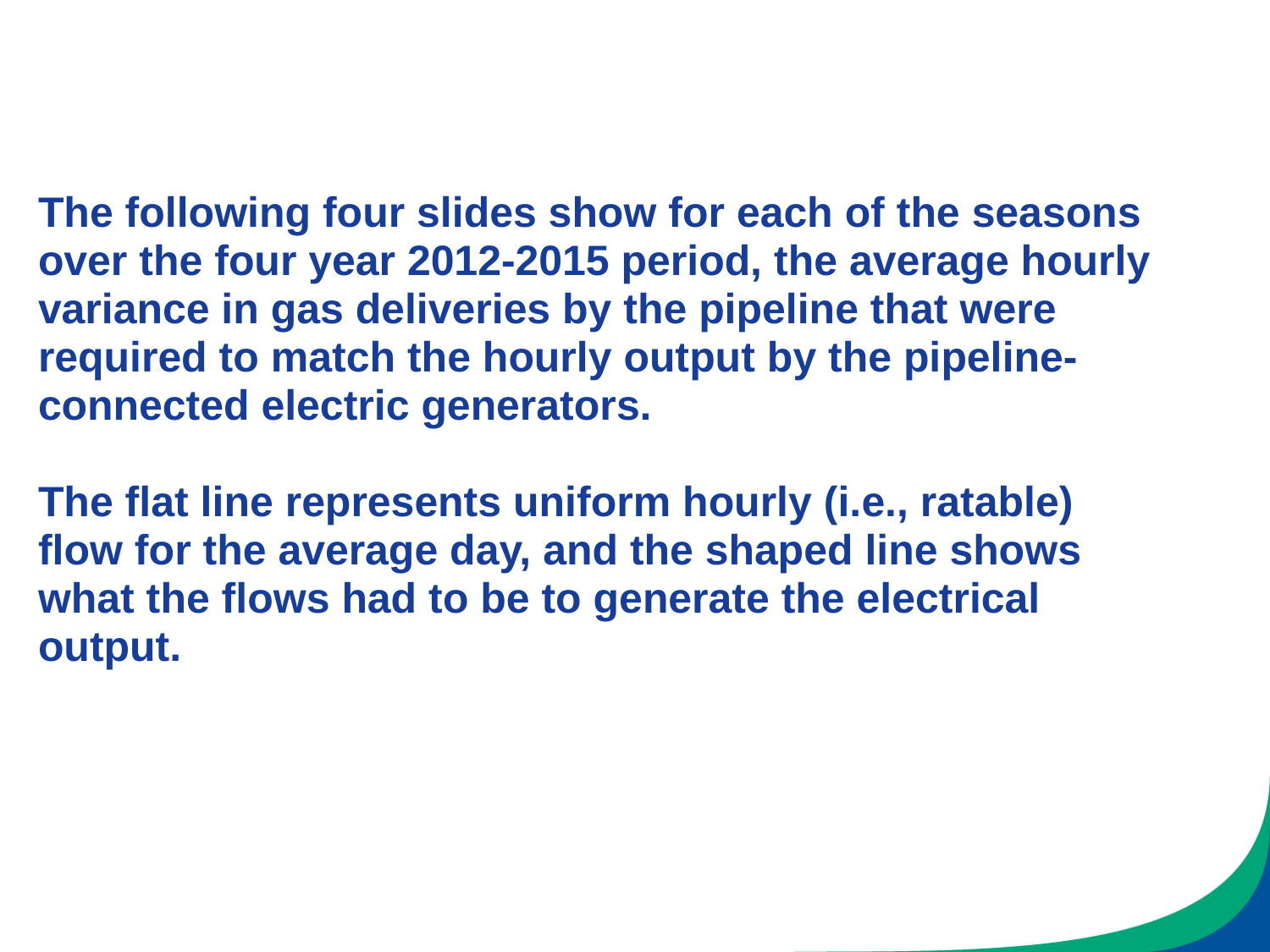

# The following four slides show for each of the seasons over the four year 2012-2015 period, the average hourly variance in gas deliveries by the pipeline that were required to match the hourly output by the pipeline-connected electric generators. The flat line represents uniform hourly (i.e., ratable) flow for the average day, and the shaped line shows what the flows had to be to generate the electrical output.